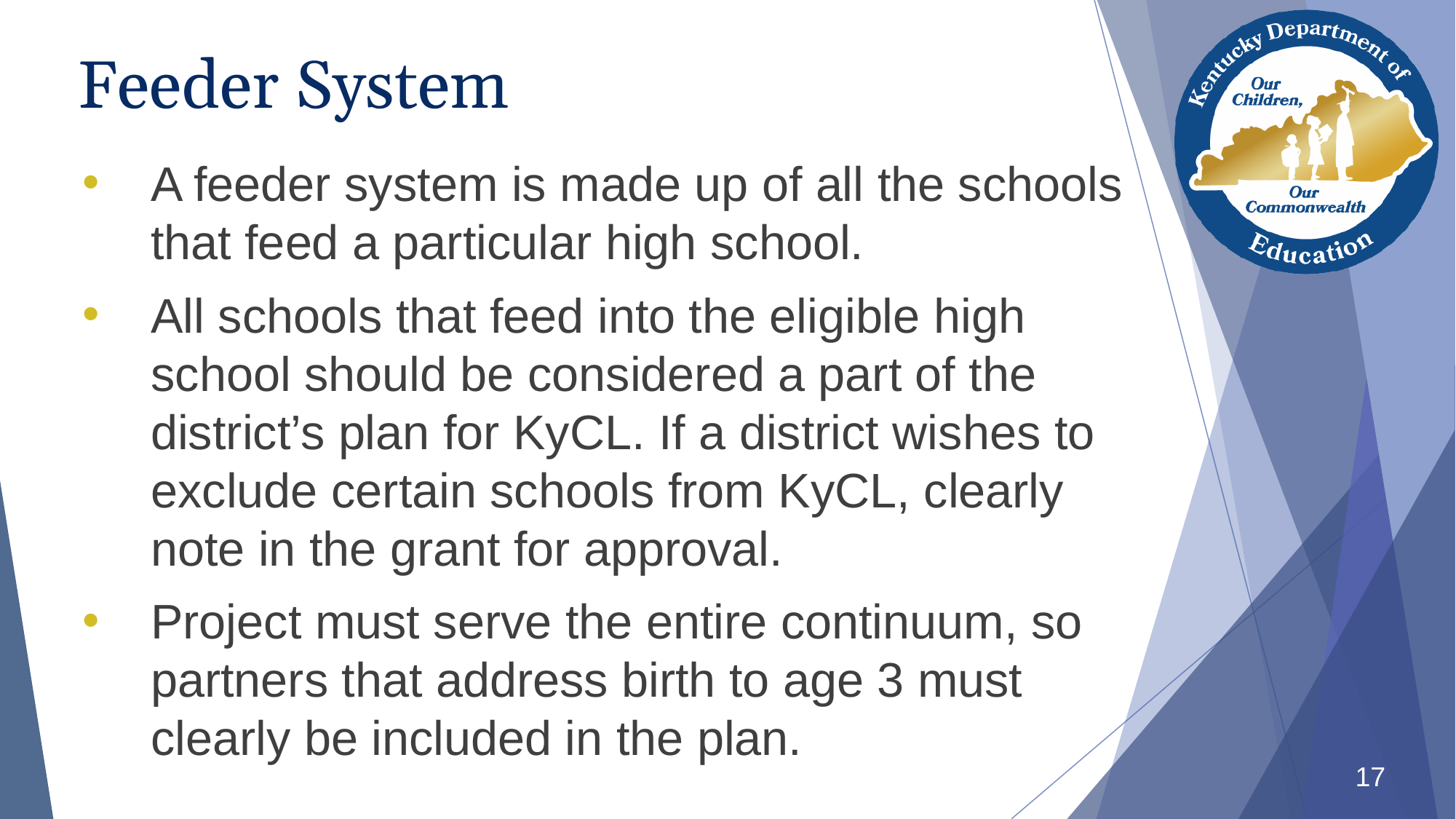

# Feeder System
A feeder system is made up of all the schools that feed a particular high school.
All schools that feed into the eligible high school should be considered a part of the district’s plan for KyCL. If a district wishes to exclude certain schools from KyCL, clearly note in the grant for approval.
Project must serve the entire continuum, so partners that address birth to age 3 must clearly be included in the plan.

17